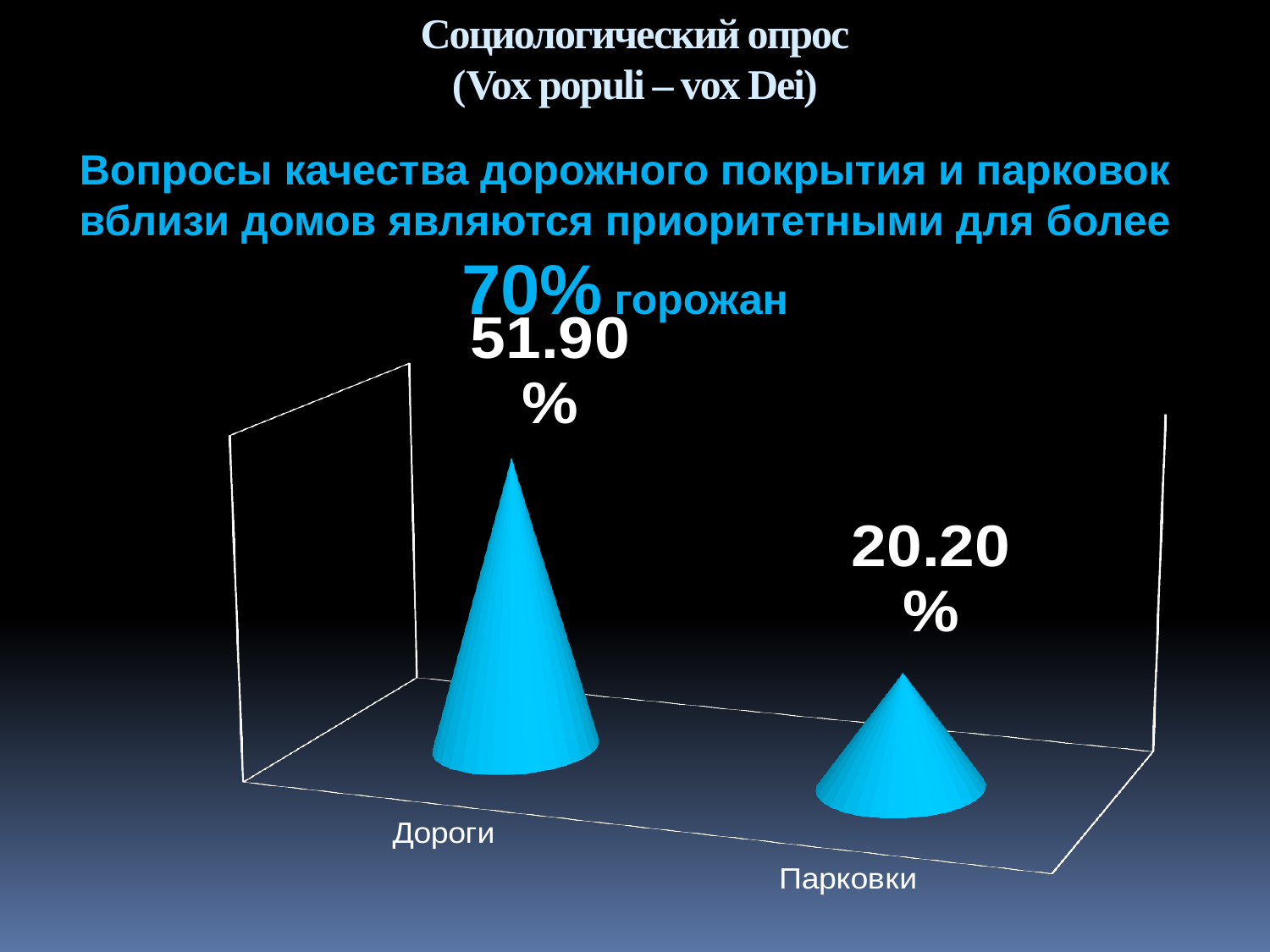

# Социологический опрос (Vox populi – vox Dei)
Вопросы качества дорожного покрытия и парковок вблизи домов являются приоритетными для более 70% горожан

[unsupported chart]